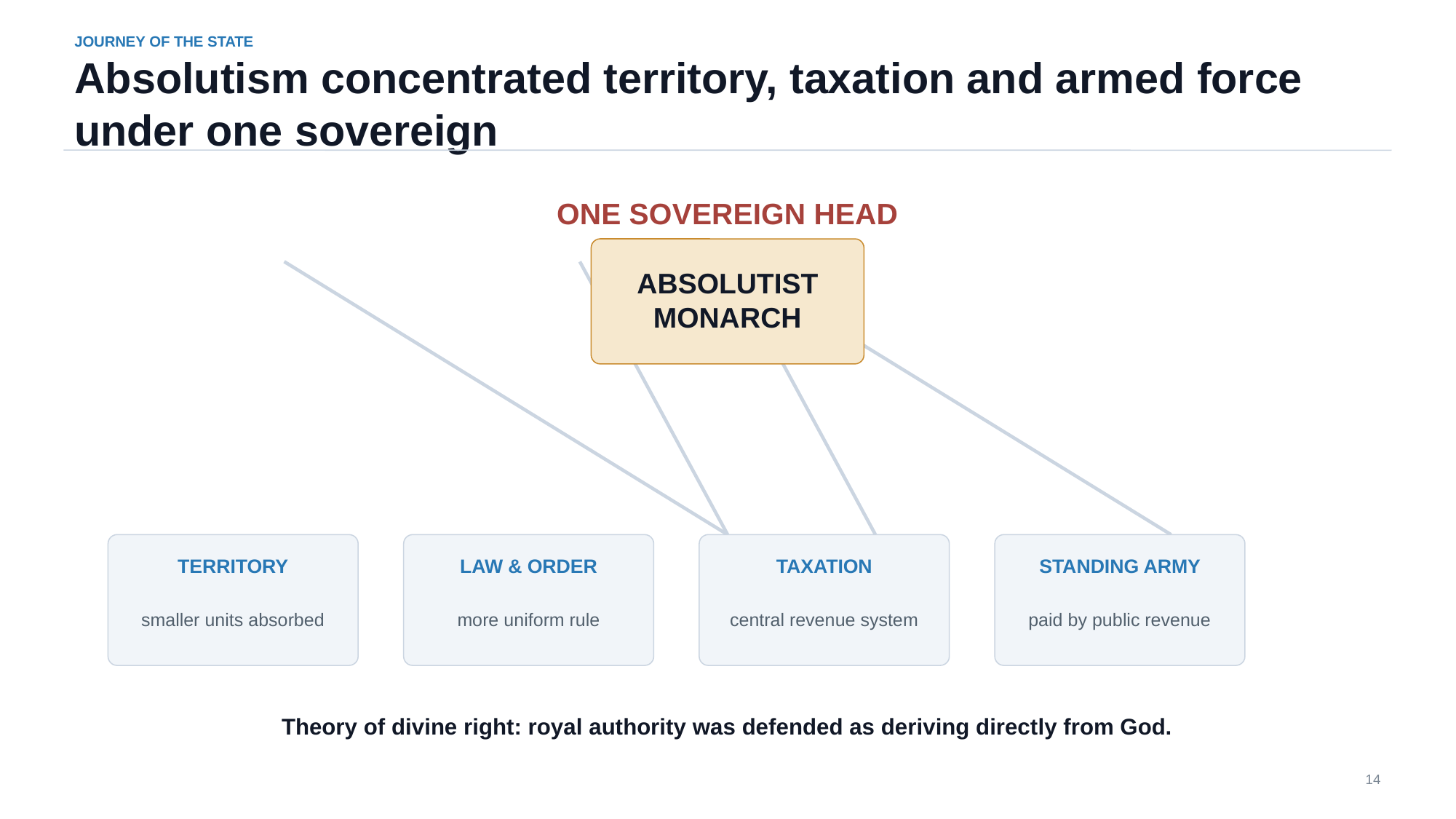

JOURNEY OF THE STATE
Absolutism concentrated territory, taxation and armed force under one sovereign

ONE SOVEREIGN HEAD

ABSOLUTIST
MONARCH

TERRITORY
LAW & ORDER
TAXATION
STANDING ARMY
smaller units absorbed
more uniform rule
central revenue system
paid by public revenue
Theory of divine right: royal authority was defended as deriving directly from God.
14